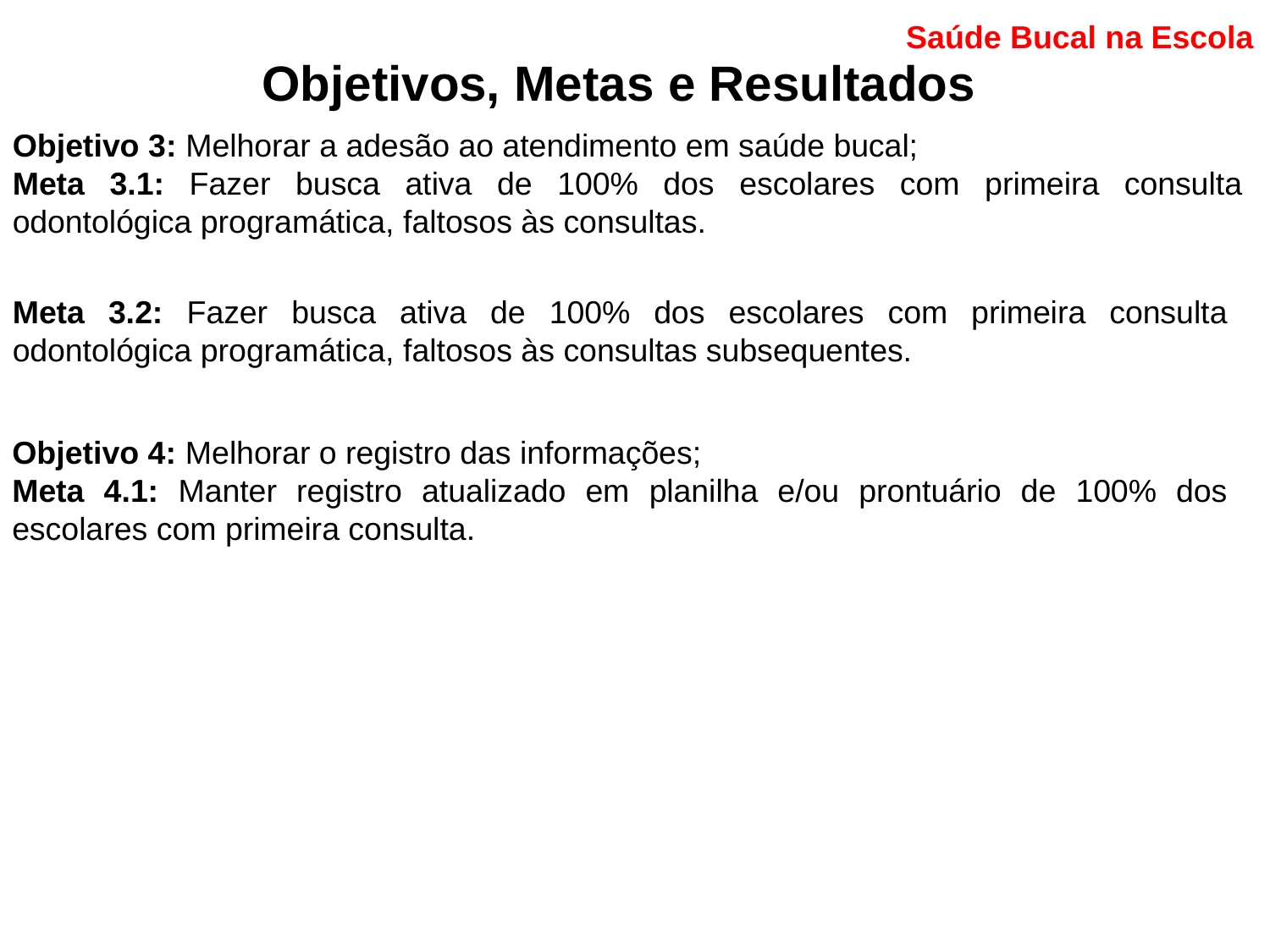

Saúde Bucal na Escola
Objetivos, Metas e Resultados
Objetivo 3: Melhorar a adesão ao atendimento em saúde bucal;
Meta 3.1: Fazer busca ativa de 100% dos escolares com primeira consulta odontológica programática, faltosos às consultas.
Meta 3.2: Fazer busca ativa de 100% dos escolares com primeira consulta odontológica programática, faltosos às consultas subsequentes.
Objetivo 4: Melhorar o registro das informações;
Meta 4.1: Manter registro atualizado em planilha e/ou prontuário de 100% dos escolares com primeira consulta.